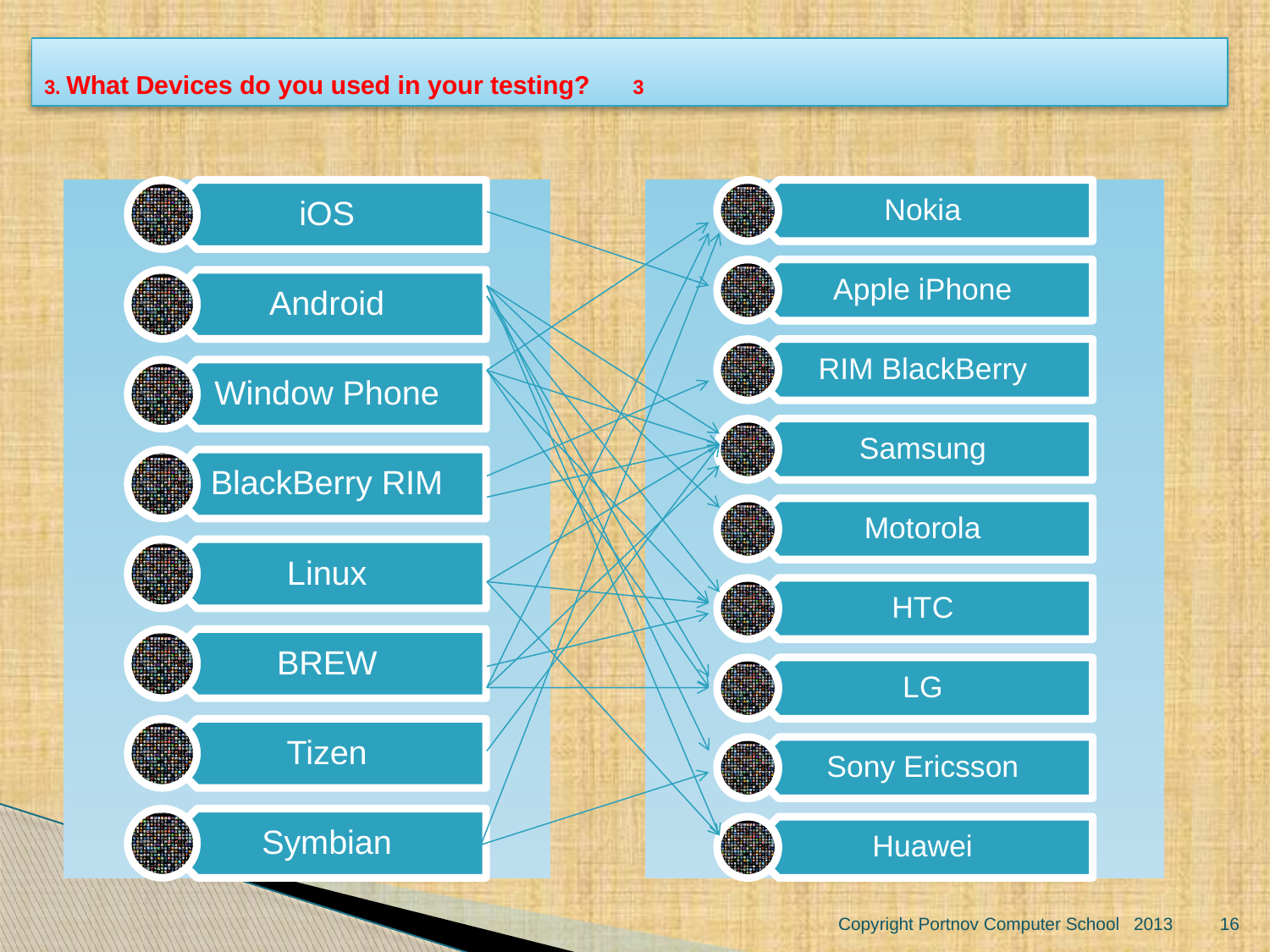

# 3. What Devices do you used in your testing?      3
iOS
Android
Window Phone
BlackBerry RIM
Linux
BREW
Tizen
Symbian
Nokia
Apple iPhone
RIM BlackBerry
Samsung
Motorola
HTC
LG
Sony Ericsson
Huawei
Copyright Portnov Computer School   2013
16